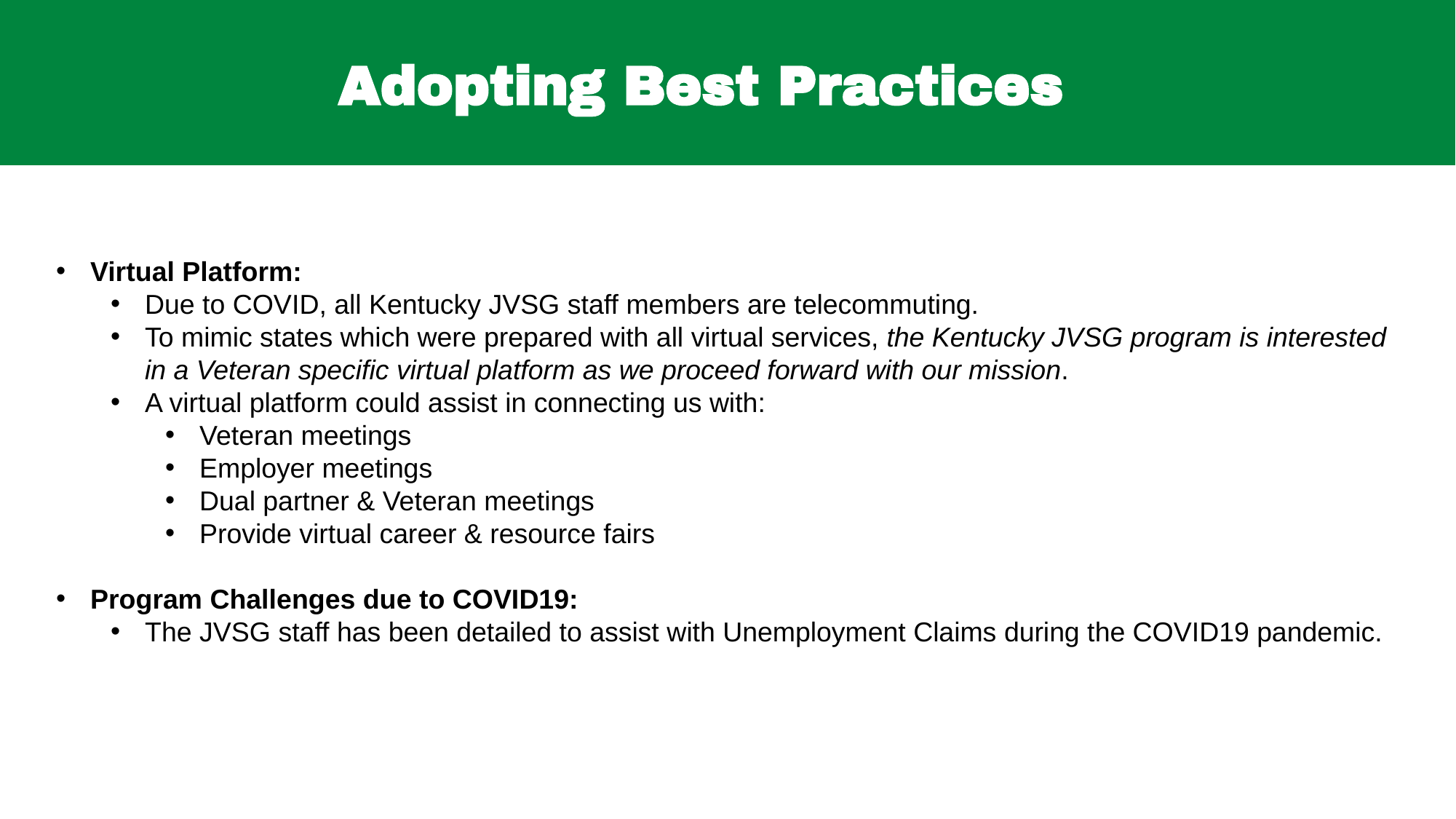

Adopting Best Practices

Virtual Platform:
Due to COVID, all Kentucky JVSG staff members are telecommuting.
To mimic states which were prepared with all virtual services, the Kentucky JVSG program is interested in a Veteran specific virtual platform as we proceed forward with our mission.
A virtual platform could assist in connecting us with:
Veteran meetings
Employer meetings
Dual partner & Veteran meetings
Provide virtual career & resource fairs

Program Challenges due to COVID19:
The JVSG staff has been detailed to assist with Unemployment Claims during the COVID19 pandemic.